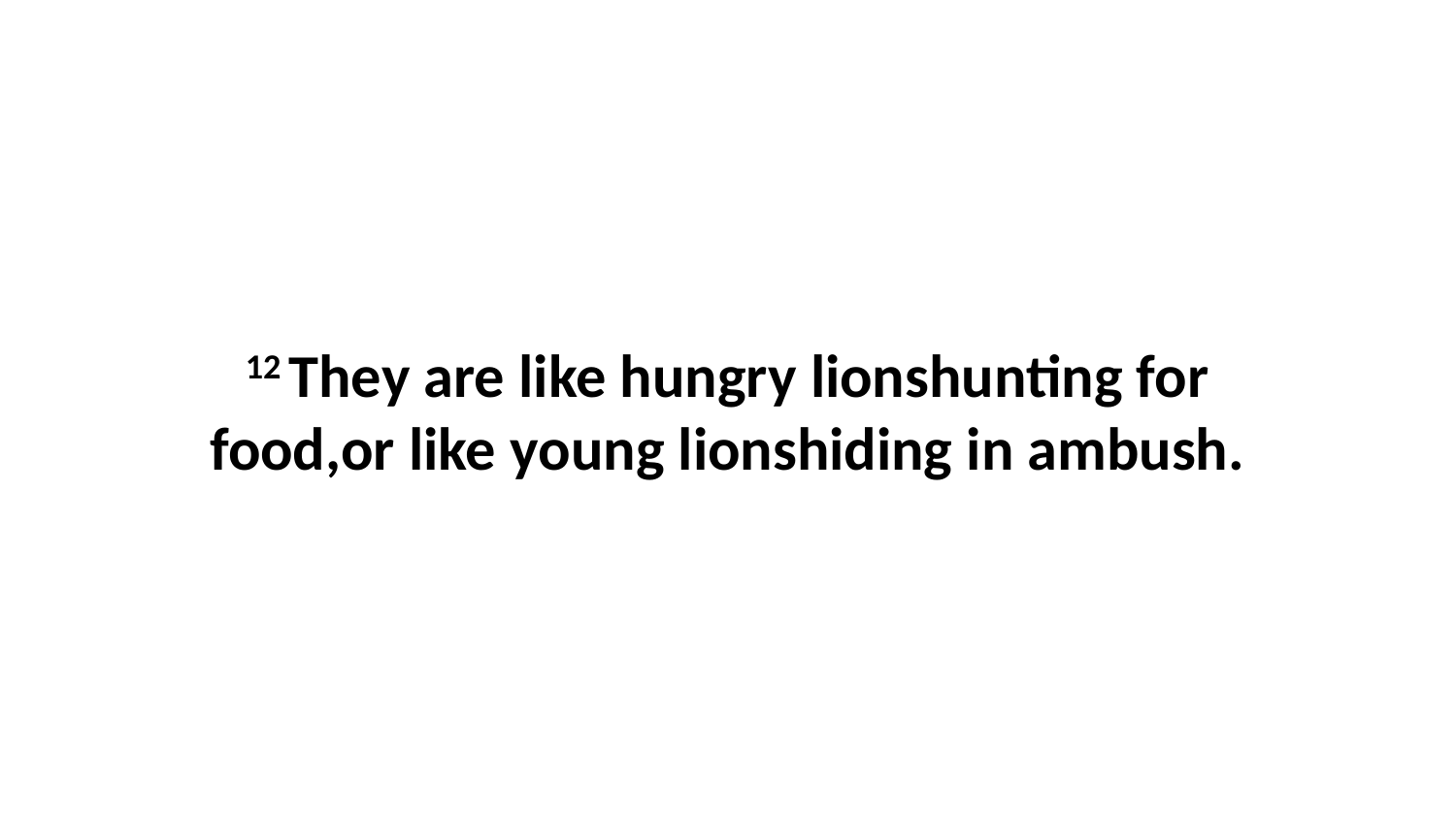

12 They are like hungry lionshunting for food,or like young lionshiding in ambush.